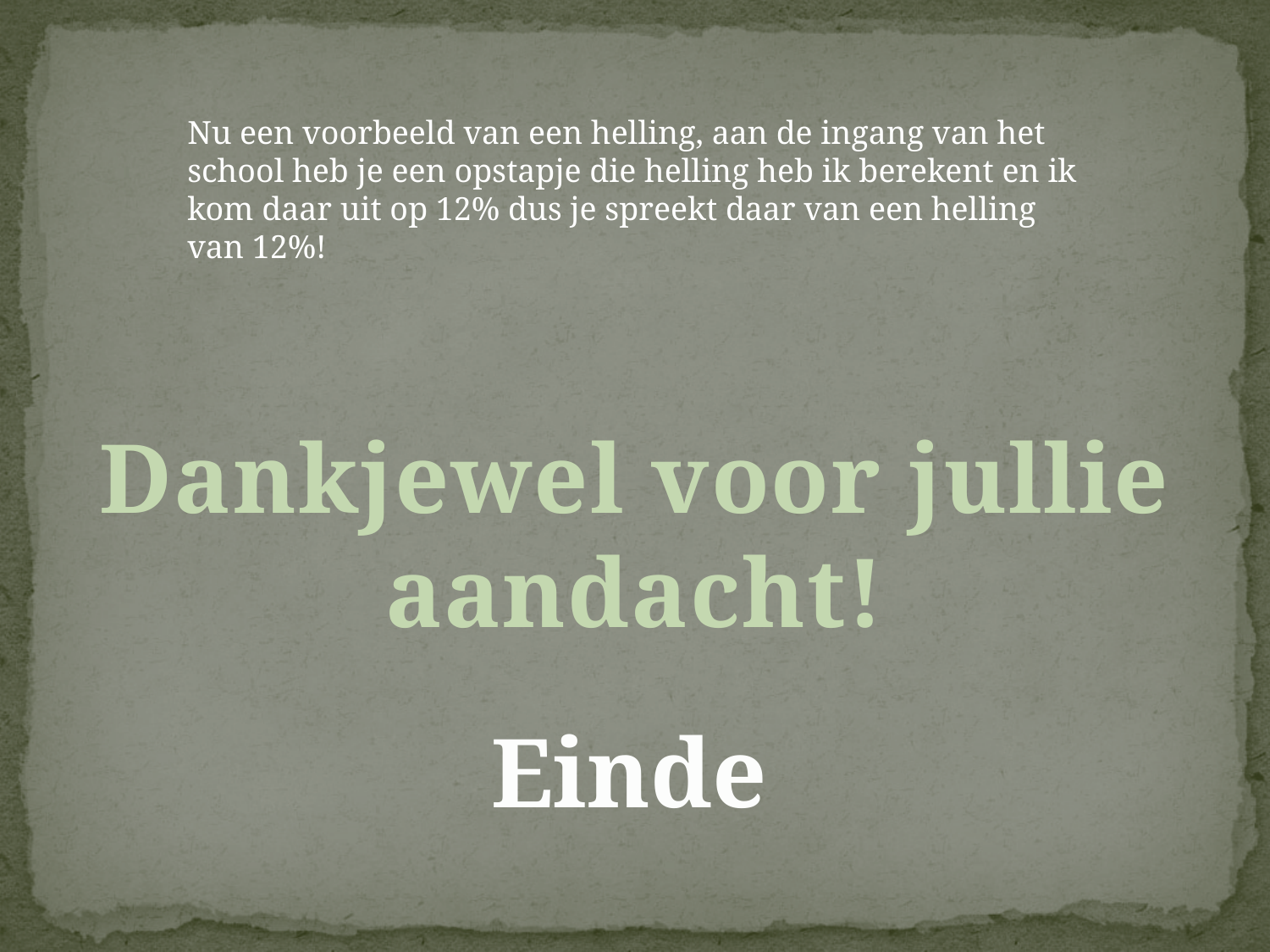

Nu een voorbeeld van een helling, aan de ingang van het school heb je een opstapje die helling heb ik berekent en ik kom daar uit op 12% dus je spreekt daar van een helling van 12%!
Dankjewel voor jullie
aandacht!
Einde